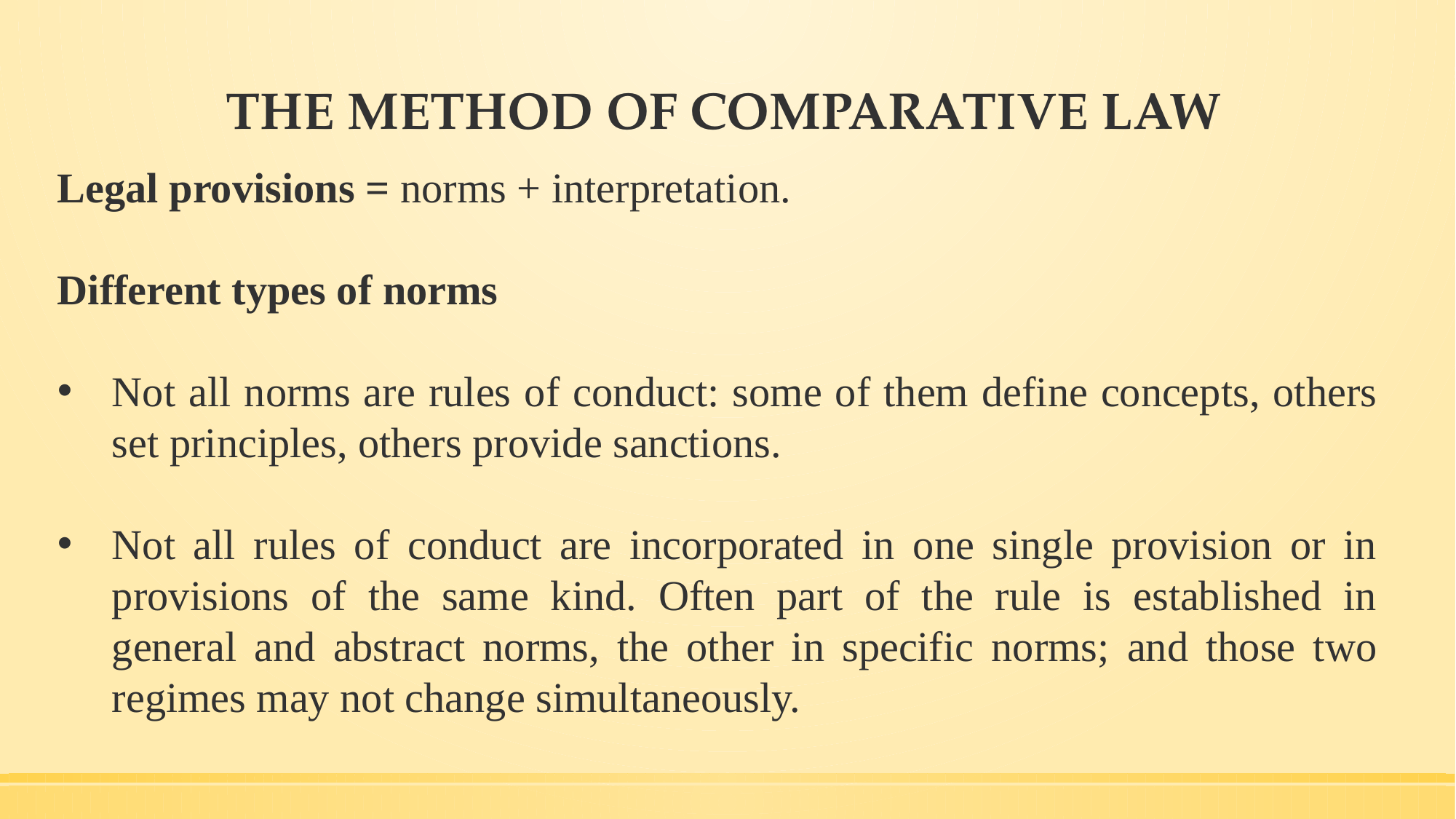

# THE METHOD OF COMPARATIVE LAW
Legal provisions = norms + interpretation.

Different types of norms

Not all norms are rules of conduct: some of them define concepts, others set principles, others provide sanctions.

Not all rules of conduct are incorporated in one single provision or in provisions of the same kind. Often part of the rule is established in general and abstract norms, the other in specific norms; and those two regimes may not change simultaneously.